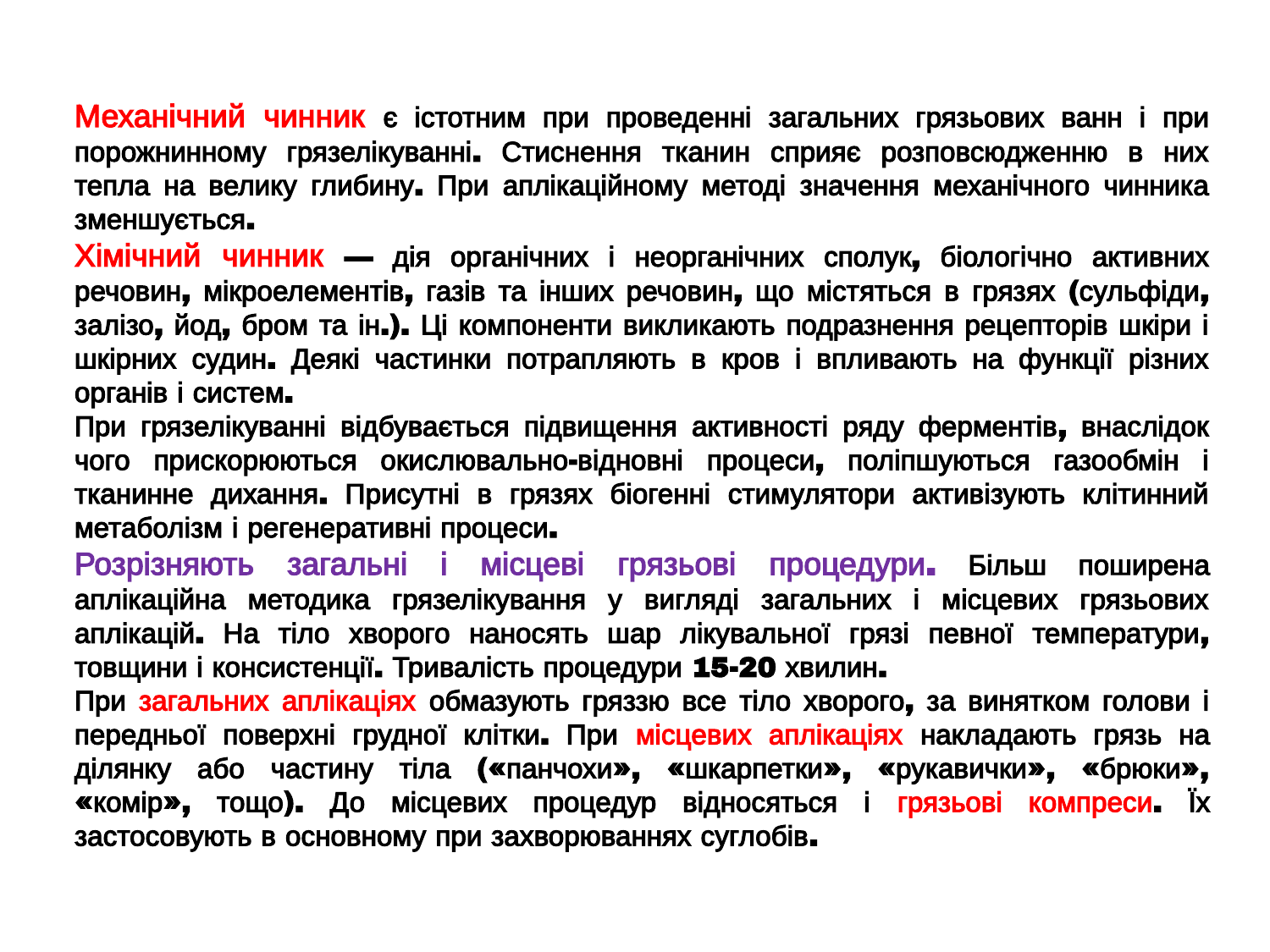

Механічний чинник є істотним при проведенні загальних грязьових ванн і при порожнинному грязелікуванні. Стиснення тканин сприяє розповсюдженню в них тепла на велику глибину. При аплікаційному методі значення механічного чинника зменшується.
Хімічний чинник — дія органічних і неорганічних сполук, біологічно активних речовин, мікроелементів, газів та інших речовин, що містяться в грязях (сульфіди, залізо, йод, бром та ін.). Ці компоненти викликають подразнення рецепторів шкіри і шкірних судин. Деякі частинки потрапляють в кров і впливають на функції різних органів і систем.
При грязелікуванні відбувається підвищення активності ряду ферментів, внаслідок чого прискорюються окислювально-відновні процеси, поліпшуються газообмін і тканинне дихання. Присутні в грязях біогенні стимулятори активізують клітинний метаболізм і регенеративні процеси.
Розрізняють загальні і місцеві грязьові процедури. Більш поширена аплікаційна методика грязелікування у вигляді загальних і місцевих грязьових аплікацій. На тіло хворого наносять шар лікувальної грязі певної температури, товщини і консистенції. Тривалість процедури 15-20 хвилин.
При загальних аплікаціях обмазують гряззю все тіло хворого, за винятком голови і передньої поверхні грудної клітки. При місцевих аплікаціях накладають грязь на ділянку або частину тіла («панчохи», «шкарпетки», «рукавички», «брюки», «комір», тощо). До місцевих процедур відносяться і грязьові компреси. Їх застосовують в основному при захворюваннях суглобів.